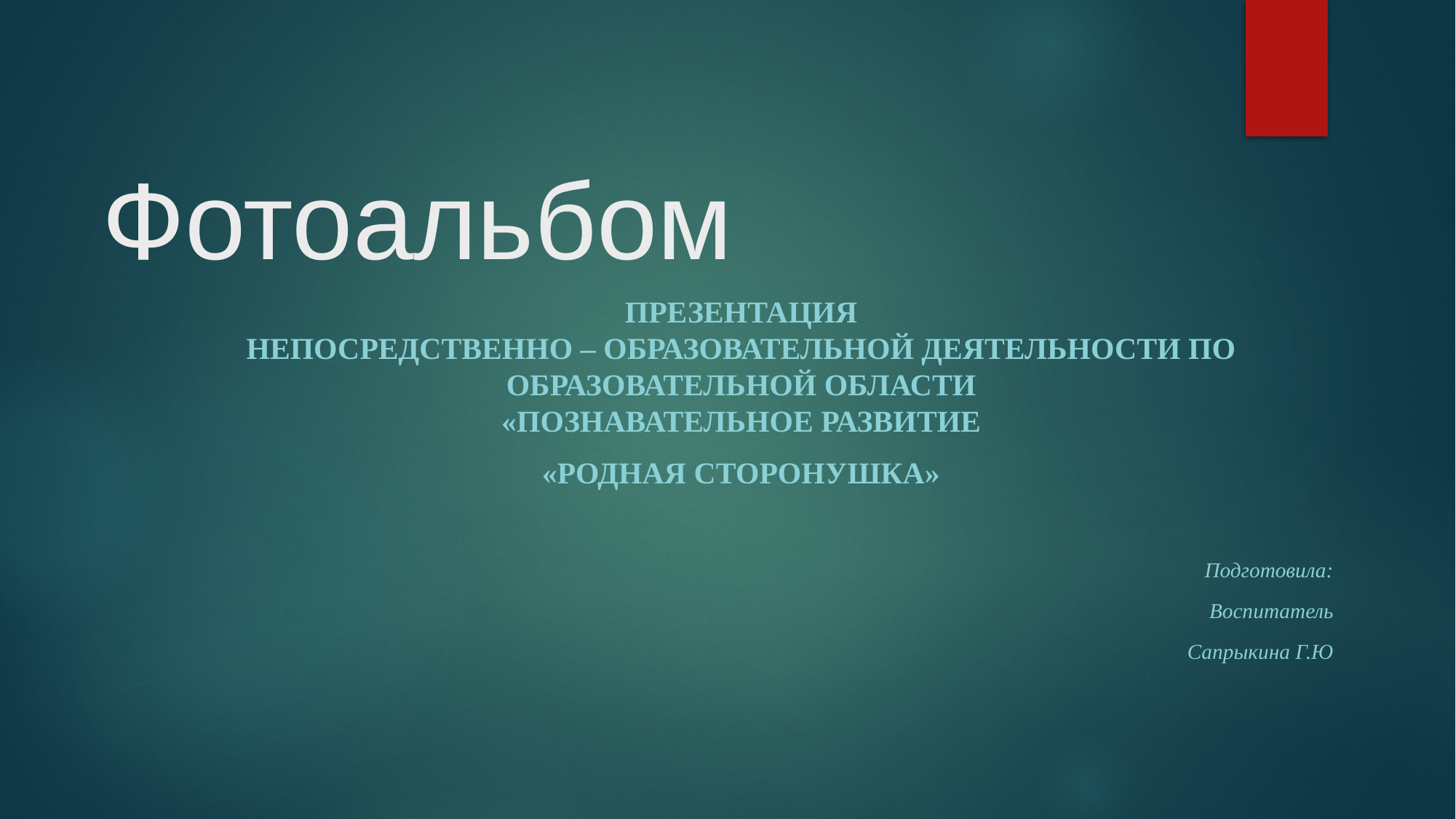

# Фотоальбом
Презентация
 Непосредственно – образовательной деятельности по
образовательной области
«Познавательное развитие
«Родная сторонушка»

Подготовила:
Воспитатель
                             Сапрыкина Г.Ю